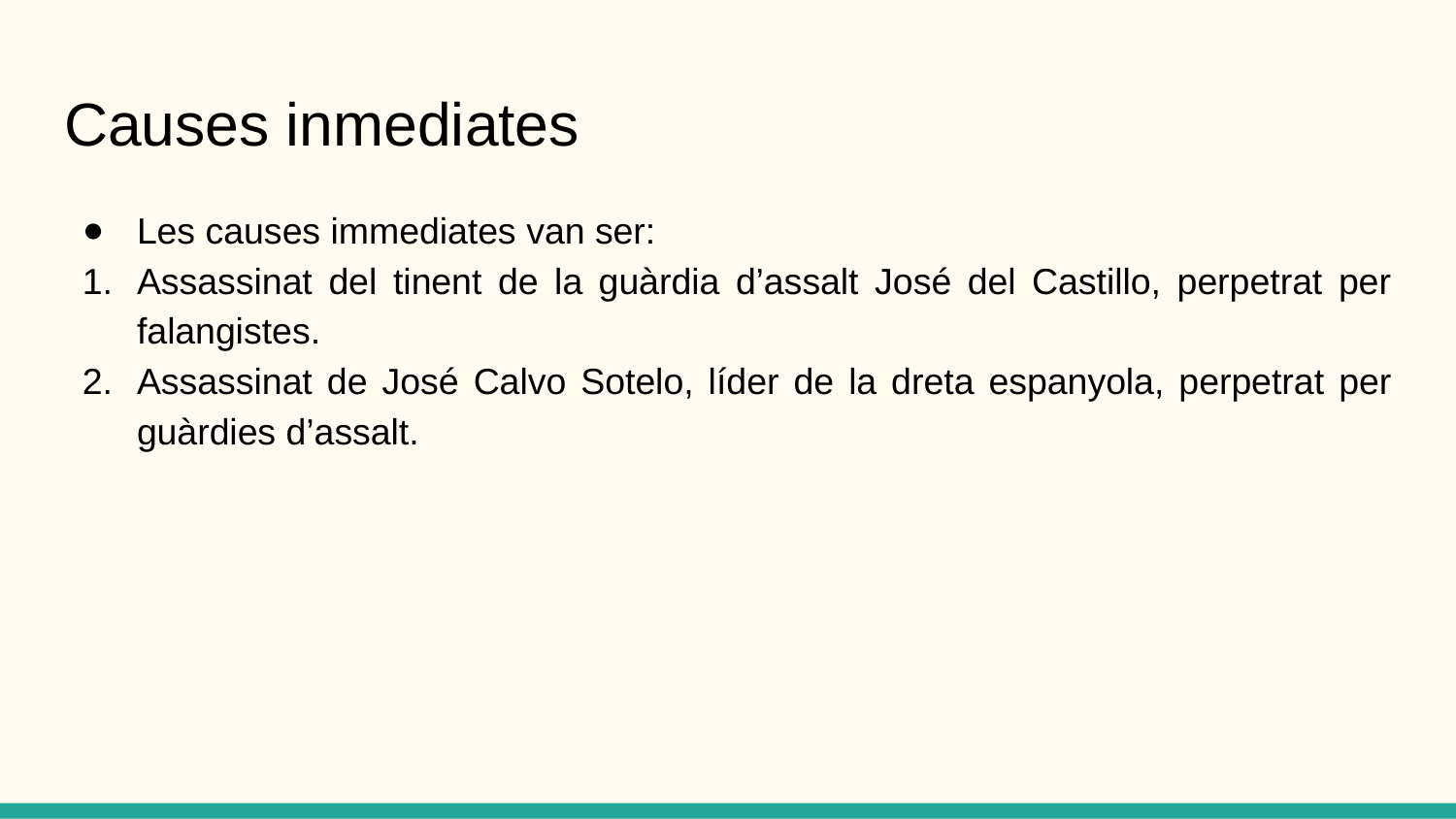

# Causes inmediates
Les causes immediates van ser:
Assassinat del tinent de la guàrdia d’assalt José del Castillo, perpetrat per falangistes.
Assassinat de José Calvo Sotelo, líder de la dreta espanyola, perpetrat per guàrdies d’assalt.